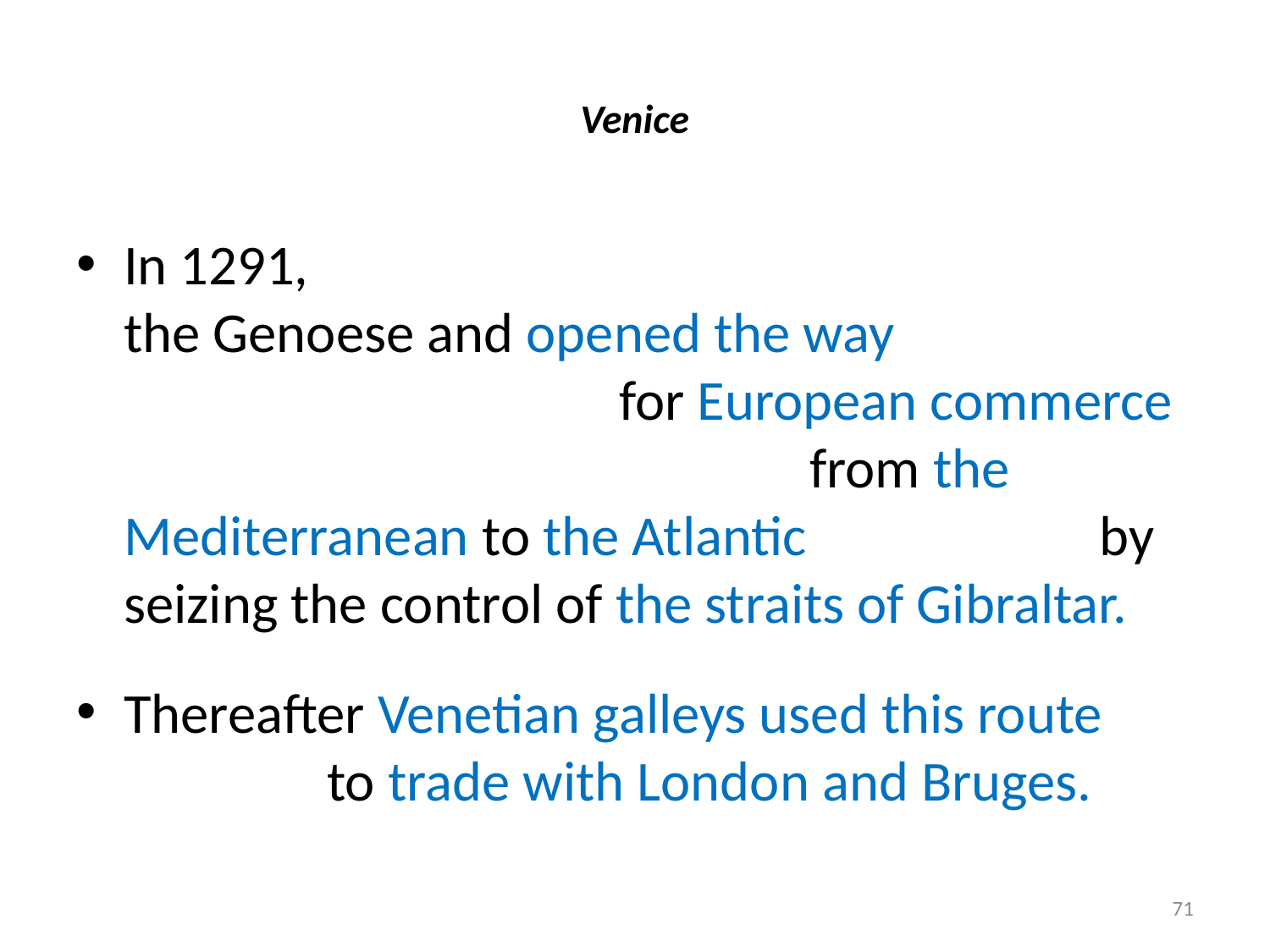

# Venice
In 1291,                                                                the Genoese and opened the way                                                               for European commerce                                                        from the Mediterranean to the Atlantic                       by seizing the control of the straits of Gibraltar.
Thereafter Venetian galleys used this route                        to trade with London and Bruges.

71